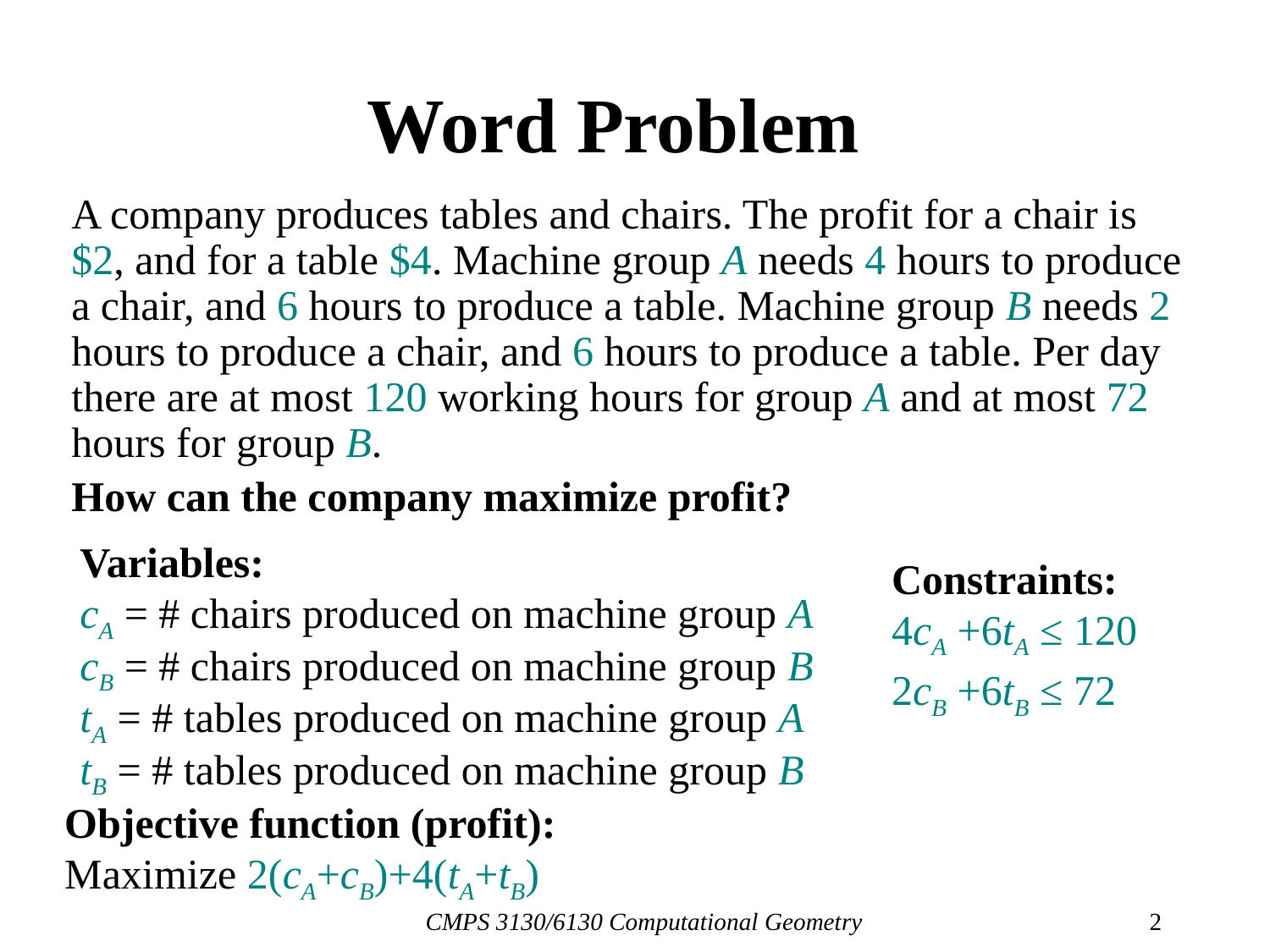

# Word Problem
A company produces tables and chairs. The profit for a chair is $2, and for a table $4. Machine group A needs 4 hours to produce a chair, and 6 hours to produce a table. Machine group B needs 2 hours to produce a chair, and 6 hours to produce a table. Per day there are at most 120 working hours for group A and at most 72 hours for group B.
How can the company maximize profit?
Variables:
cA = # chairs produced on machine group A
cB = # chairs produced on machine group B
tA = # tables produced on machine group A
tB = # tables produced on machine group B

Constraints:
4cA +6tA ≤ 120
2cB +6tB ≤ 72
Objective function (profit):
Maximize 2(cA+cB)+4(tA+tB)
CMPS 3130/6130 Computational Geometry
2